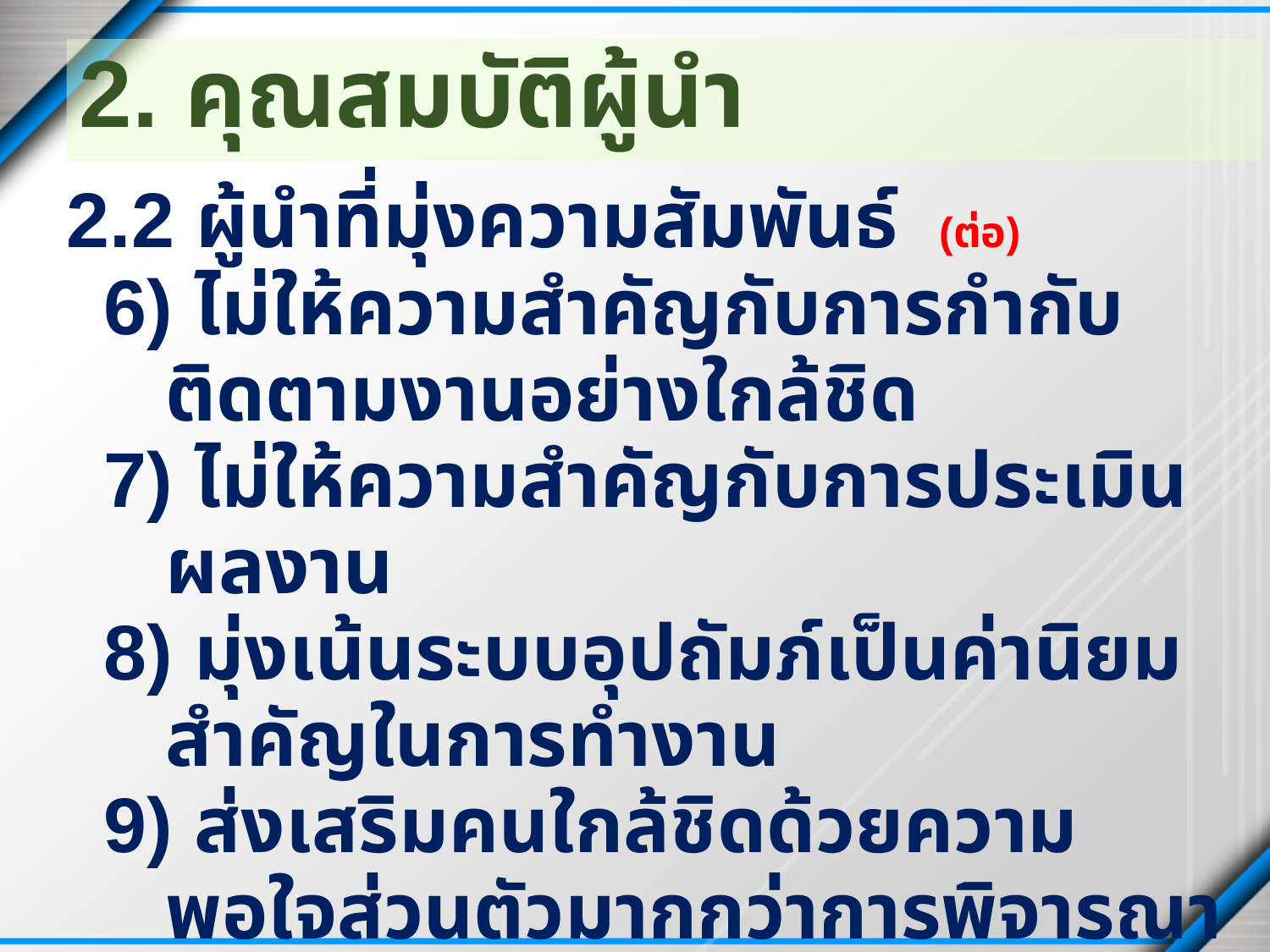

# 2. คุณสมบัติผู้นำ
2.2 ผู้นำที่มุ่งความสัมพันธ์  (ต่อ)
6) ไม่ให้ความสำคัญกับการกำกับติดตามงานอย่างใกล้ชิด
7) ไม่ให้ความสำคัญกับการประเมินผลงาน
8) มุ่งเน้นระบบอุปถัมภ์เป็นค่านิยมสำคัญในการทำงาน
9) ส่งเสริมคนใกล้ชิดด้วยความพอใจส่วนตัวมากกว่าการพิจารณาความสำเร็จของงาน
10) มุ่งเน้นความมั่นคงในตำแหน่งงานของตนสูงสุด